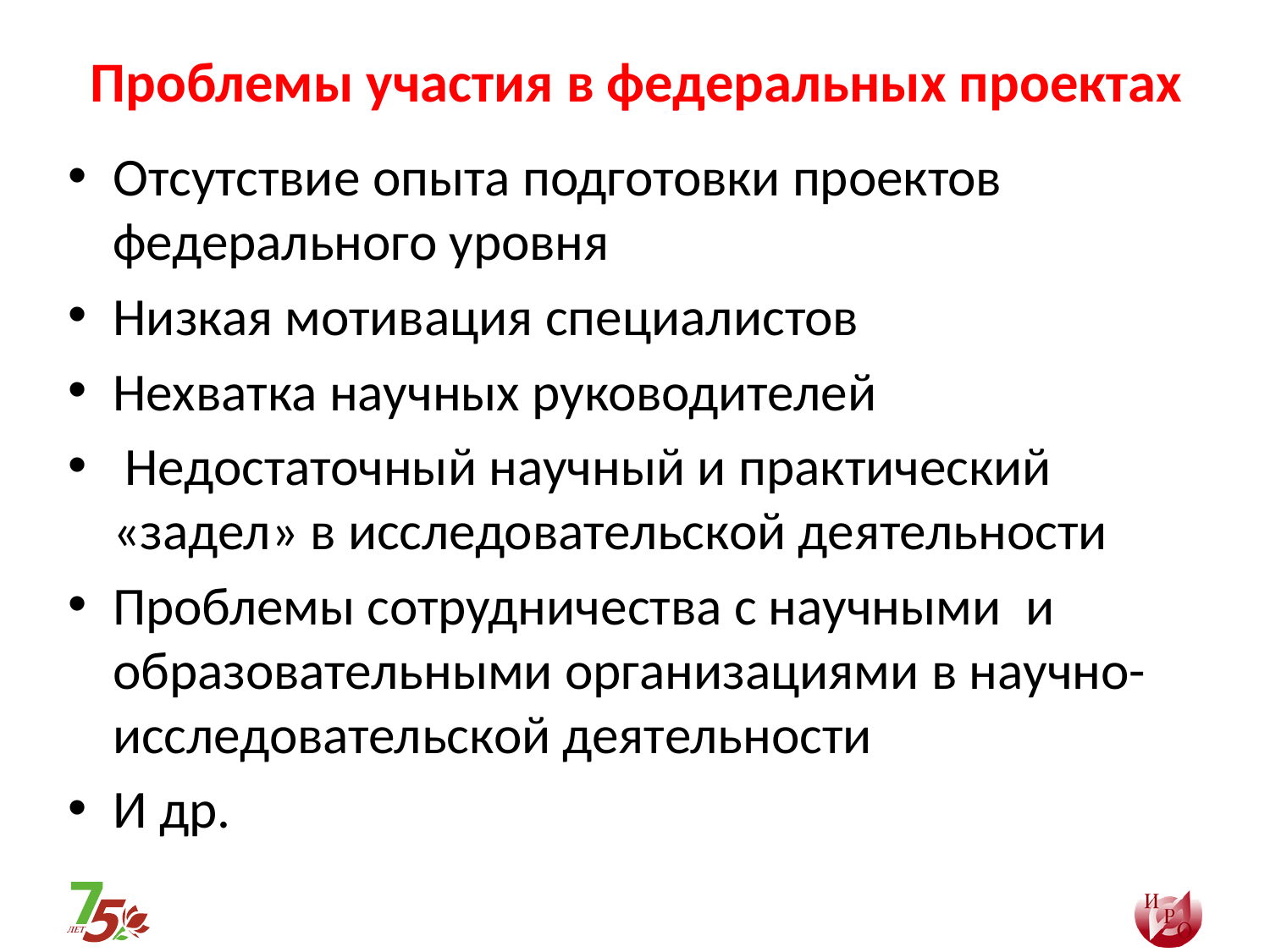

# Проблемы участия в федеральных проектах
Отсутствие опыта подготовки проектов федерального уровня
Низкая мотивация специалистов
Нехватка научных руководителей
 Недостаточный научный и практический «задел» в исследовательской деятельности
Проблемы сотрудничества с научными  и образовательными организациями в научно-исследовательской деятельности
И др.